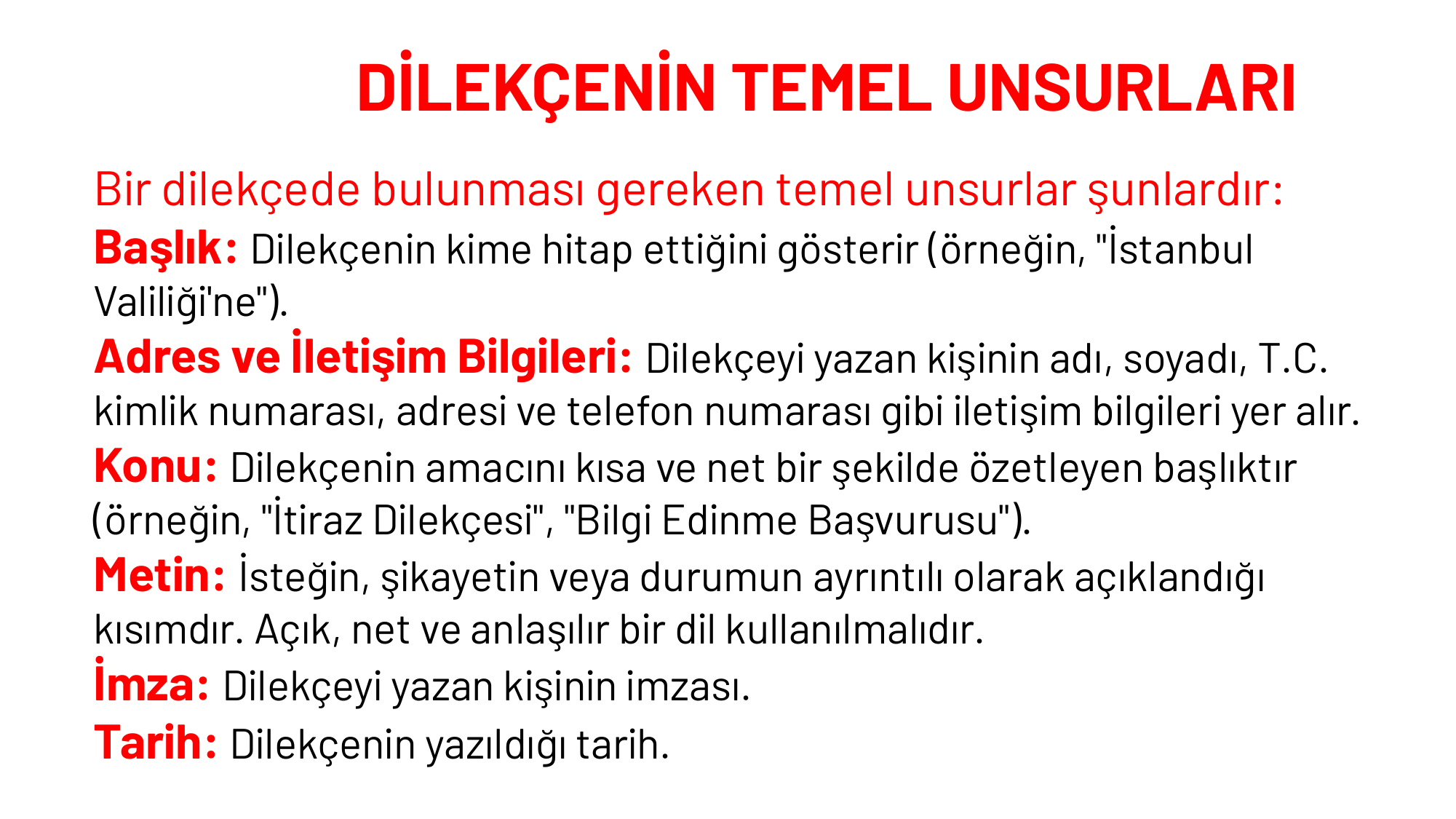

DİLEKÇENİN TEMEL UNSURLARI
#

Bir dilekçede bulunması gereken temel unsurlar şunlardır:
Başlık: Dilekçenin kime hitap ettiğini gösterir (örneğin, "İstanbul Valiliği'ne").
Adres ve İletişim Bilgileri: Dilekçeyi yazan kişinin adı, soyadı, T.C. kimlik numarası, adresi ve telefon numarası gibi iletişim bilgileri yer alır.
Konu: Dilekçenin amacını kısa ve net bir şekilde özetleyen başlıktır (örneğin, "İtiraz Dilekçesi", "Bilgi Edinme Başvurusu").
Metin: İsteğin, şikayetin veya durumun ayrıntılı olarak açıklandığı kısımdır. Açık, net ve anlaşılır bir dil kullanılmalıdır.
İmza: Dilekçeyi yazan kişinin imzası.
Tarih: Dilekçenin yazıldığı tarih.